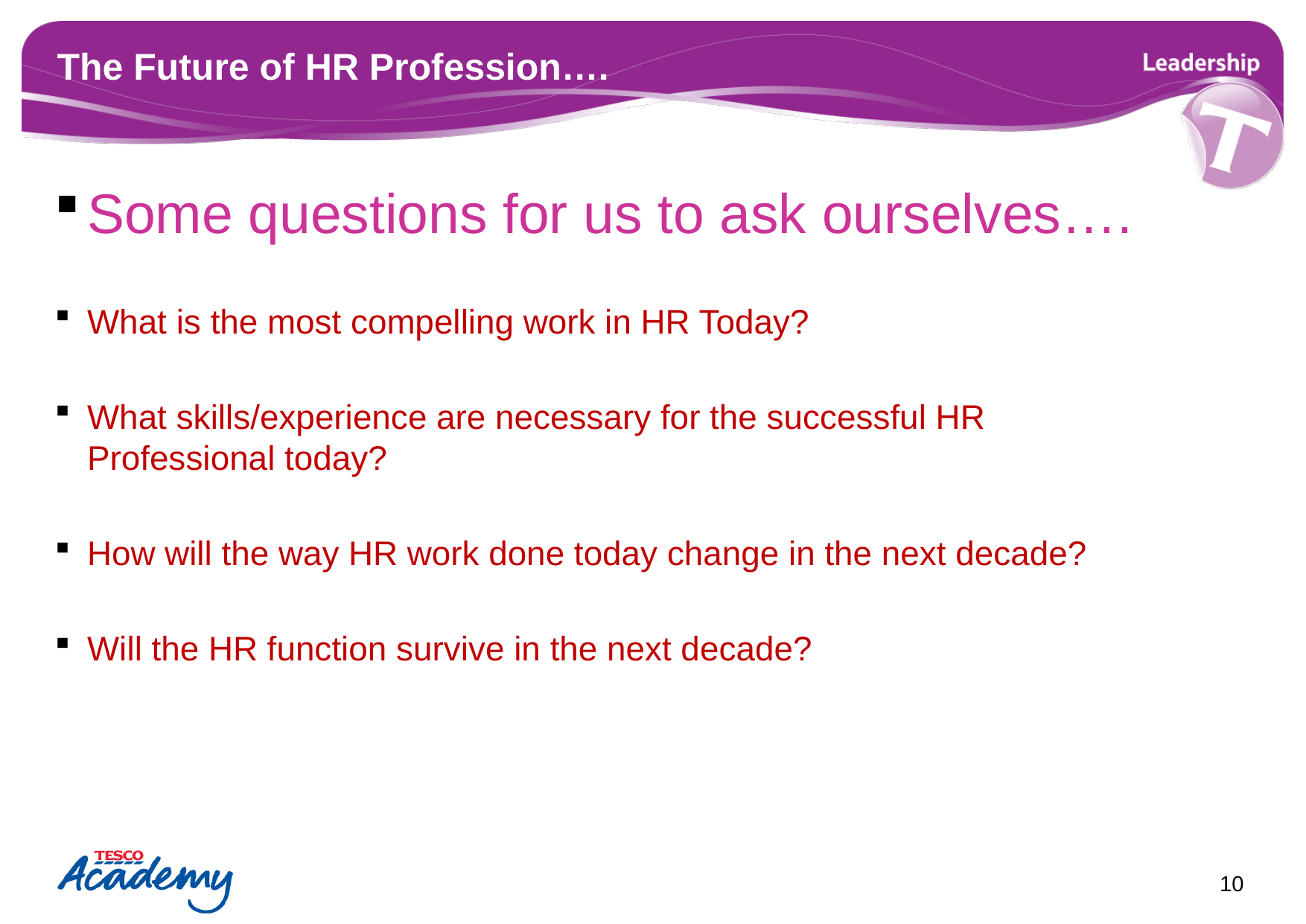

# The Future of HR Profession….
Some questions for us to ask ourselves….

What is the most compelling work in HR Today?

What skills/experience are necessary for the successful HR Professional today?

How will the way HR work done today change in the next decade?

Will the HR function survive in the next decade?
10